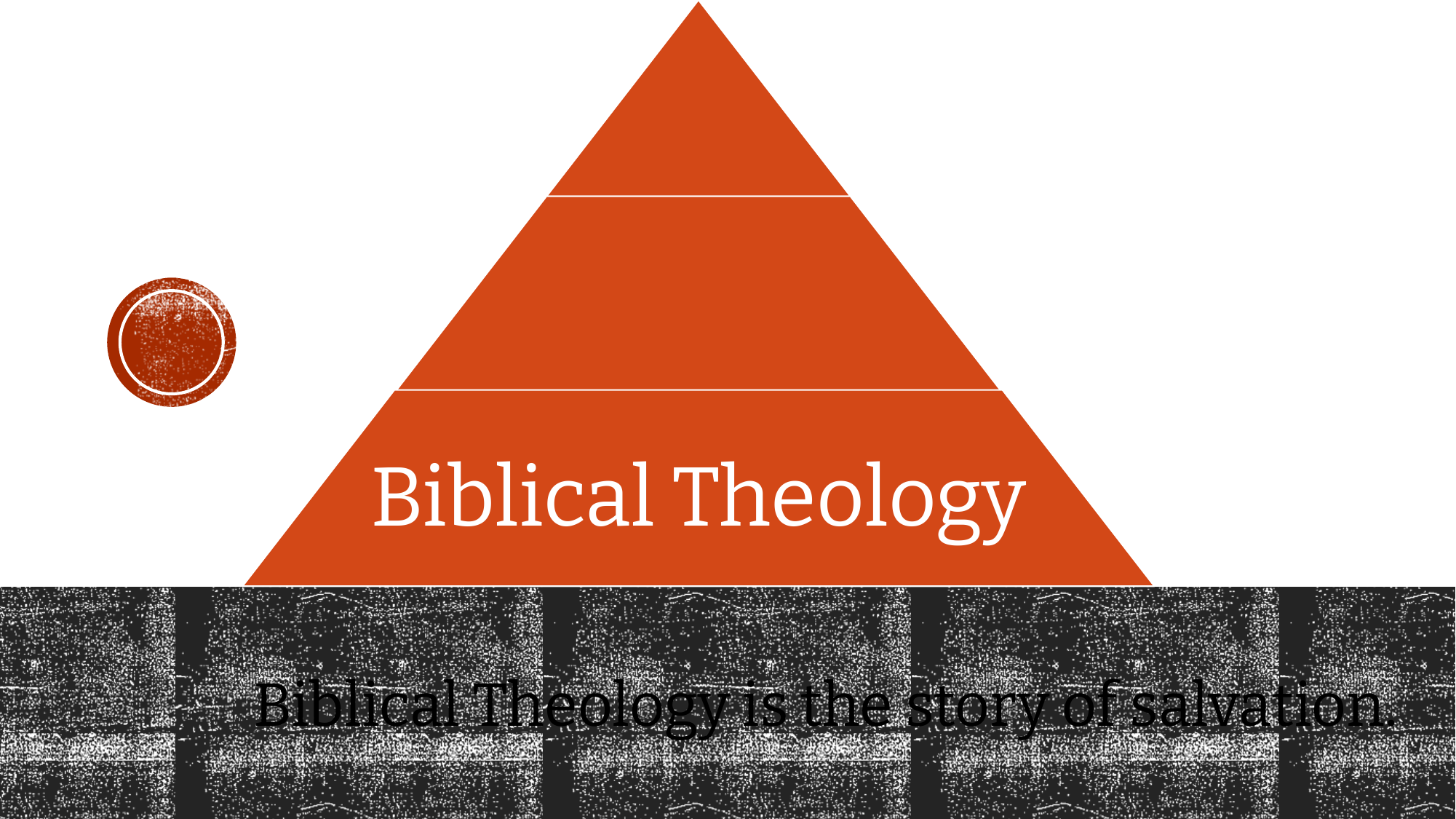

Biblical Theology
Biblical Theology is the story of salvation.